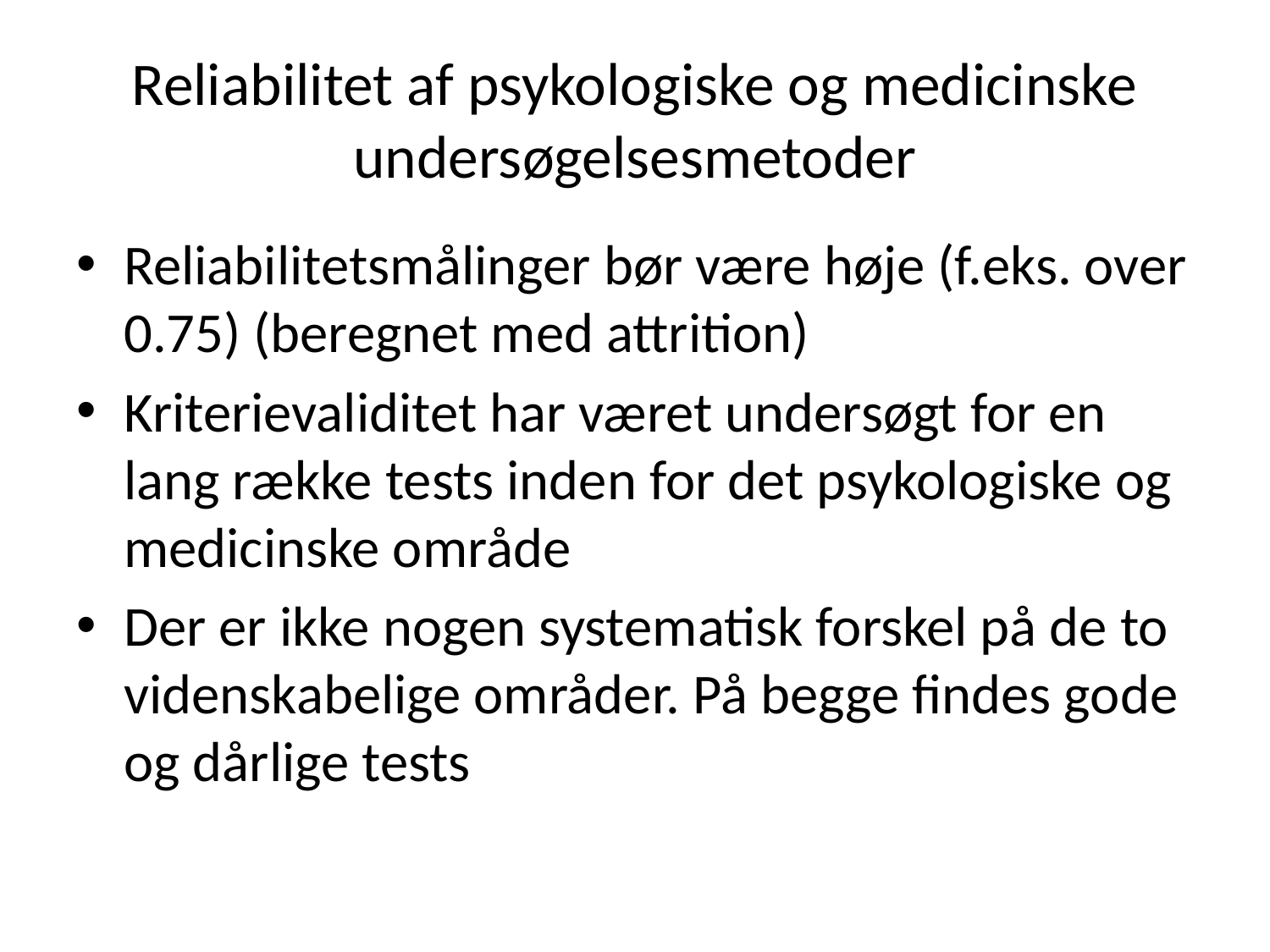

# Reliabilitet af psykologiske og medicinske undersøgelsesmetoder
Reliabilitetsmålinger bør være høje (f.eks. over 0.75) (beregnet med attrition)
Kriterievaliditet har været undersøgt for en lang række tests inden for det psykologiske og medicinske område
Der er ikke nogen systematisk forskel på de to videnskabelige områder. På begge findes gode og dårlige tests